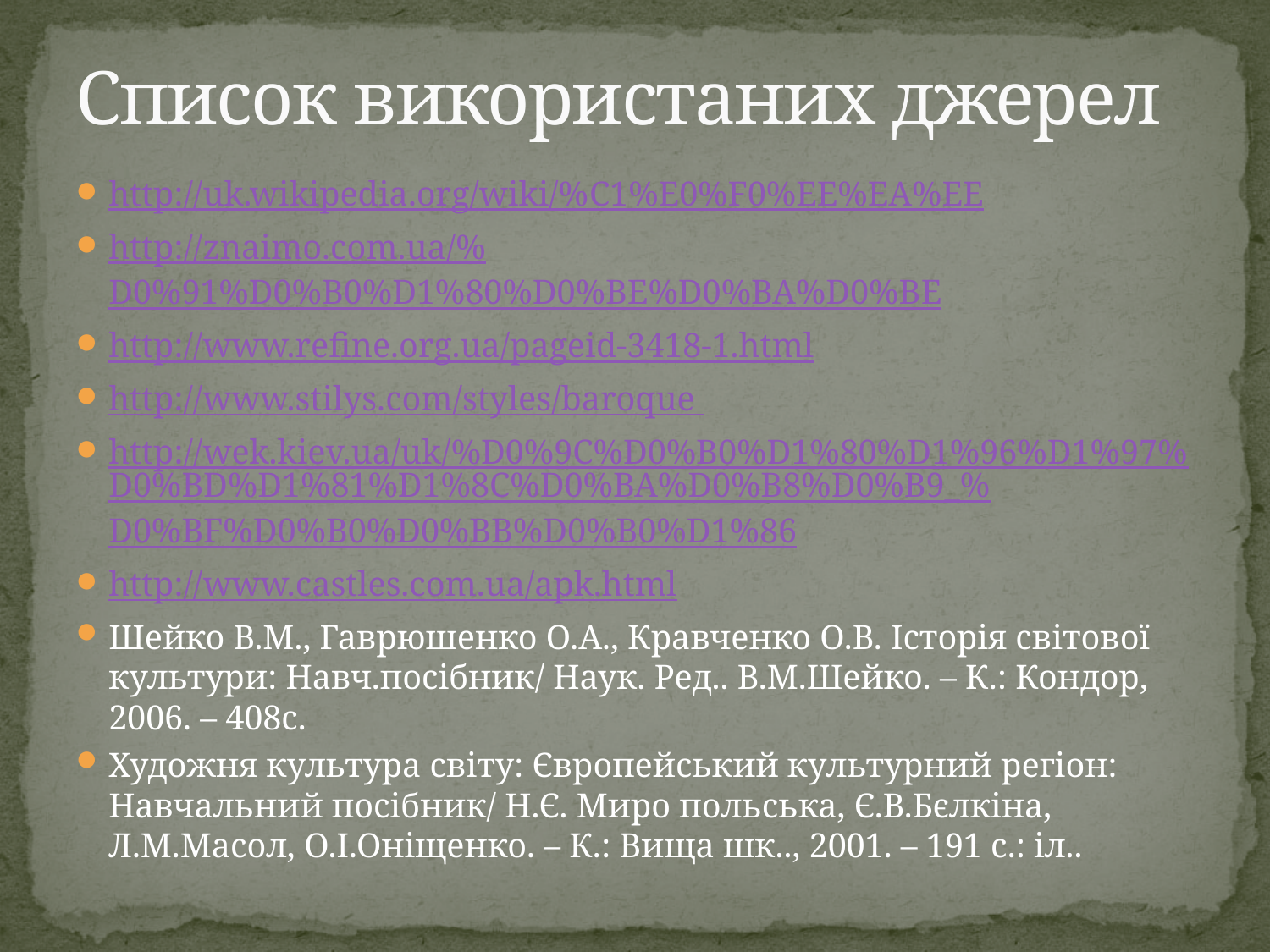

# Список використаних джерел
http://uk.wikipedia.org/wiki/%C1%E0%F0%EE%EA%EE
http://znaimo.com.ua/%D0%91%D0%B0%D1%80%D0%BE%D0%BA%D0%BE
http://www.refine.org.ua/pageid-3418-1.html
http://www.stilys.com/styles/baroque
http://wek.kiev.ua/uk/%D0%9C%D0%B0%D1%80%D1%96%D1%97%D0%BD%D1%81%D1%8C%D0%BA%D0%B8%D0%B9_%D0%BF%D0%B0%D0%BB%D0%B0%D1%86
http://www.castles.com.ua/apk.html
Шейко В.М., Гаврюшенко О.А., Кравченко О.В. Історія світової культури: Навч.посібник/ Наук. Ред.. В.М.Шейко. – К.: Кондор, 2006. – 408с.
Художня культура світу: Європейський культурний регіон: Навчальний посібник/ Н.Є. Миро польська, Є.В.Бєлкіна, Л.М.Масол, О.І.Оніщенко. – К.: Вища шк.., 2001. – 191 с.: іл..